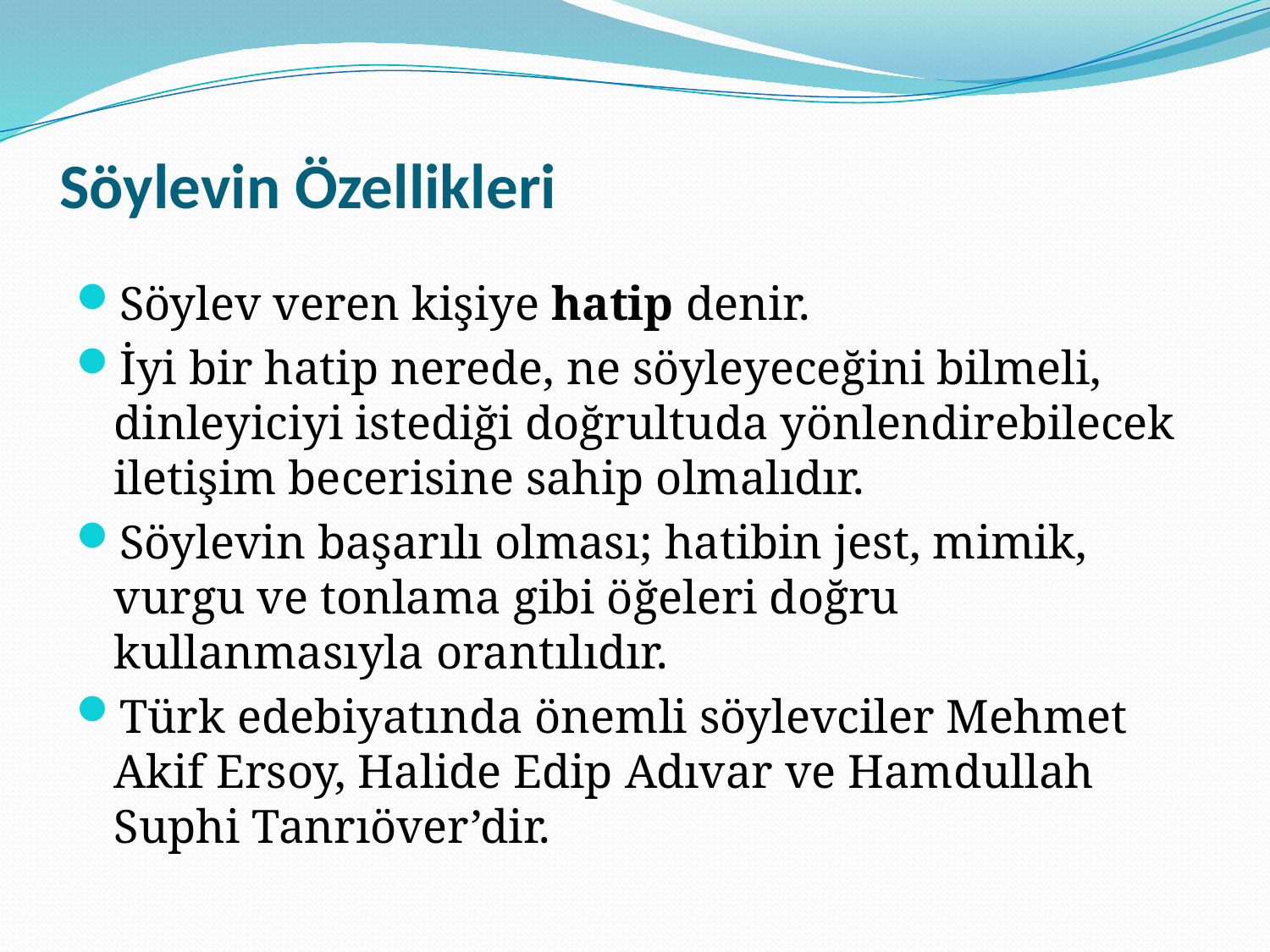

# Söylevin Özellikleri
Söylev veren kişiye hatip denir.
İyi bir hatip nerede, ne söyleyeceğini bilmeli, dinleyiciyi istediği doğrultuda yönlendirebilecek iletişim becerisine sahip olmalıdır.
Söylevin başarılı olması; hatibin jest, mimik, vurgu ve tonlama gibi öğeleri doğru kullanmasıyla orantılıdır.
Türk edebiyatında önemli söylevciler Mehmet Akif Ersoy, Halide Edip Adıvar ve Hamdullah Suphi Tanrıöver’dir.